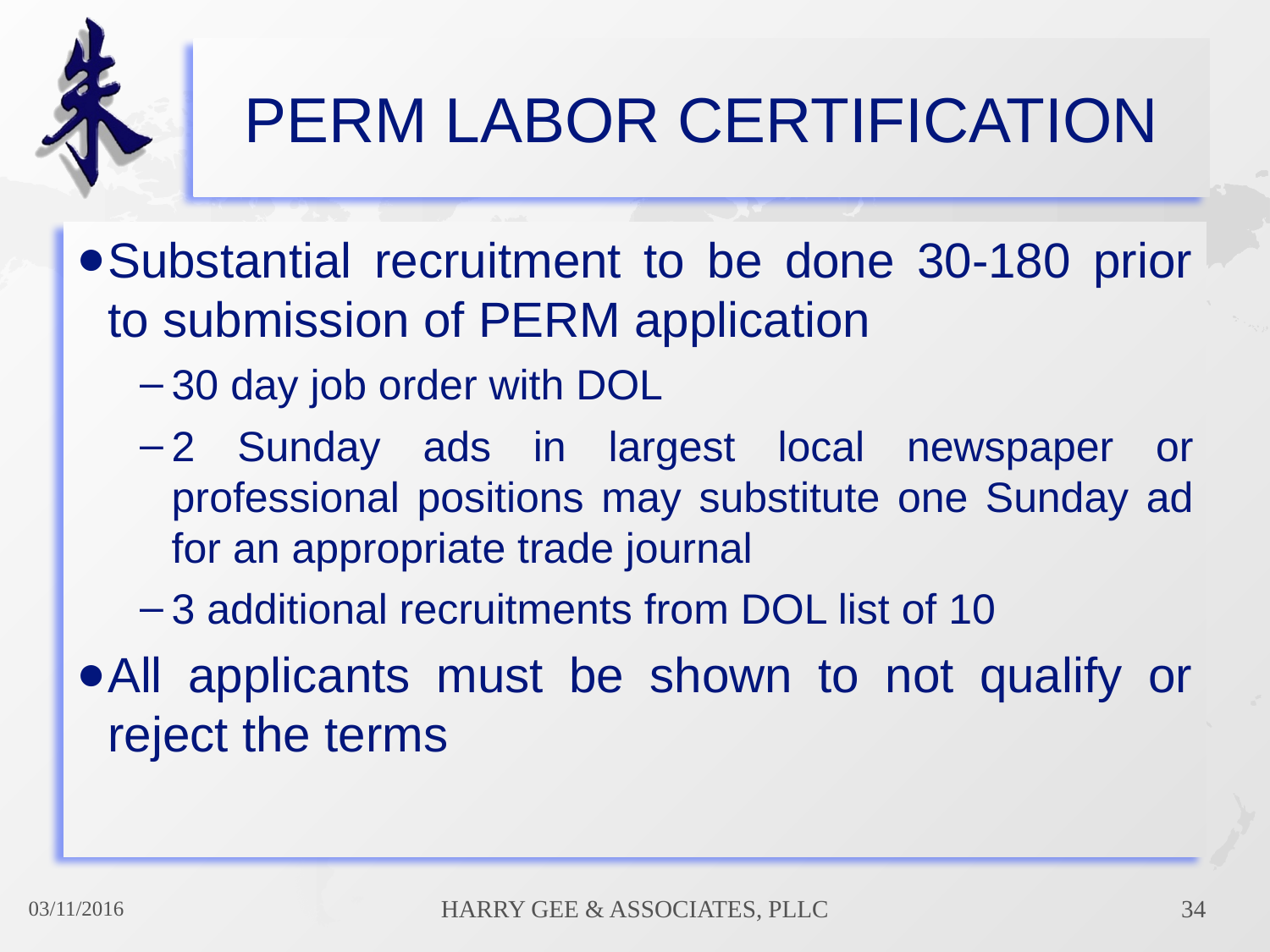

# PERM Labor Certification
Substantial recruitment to be done 30-180 prior to submission of PERM application
30 day job order with DOL
2 Sunday ads in largest local newspaper or professional positions may substitute one Sunday ad for an appropriate trade journal
3 additional recruitments from DOL list of 10
All applicants must be shown to not qualify or reject the terms

03/11/2016
Harry Gee & Associates, PLLC
34